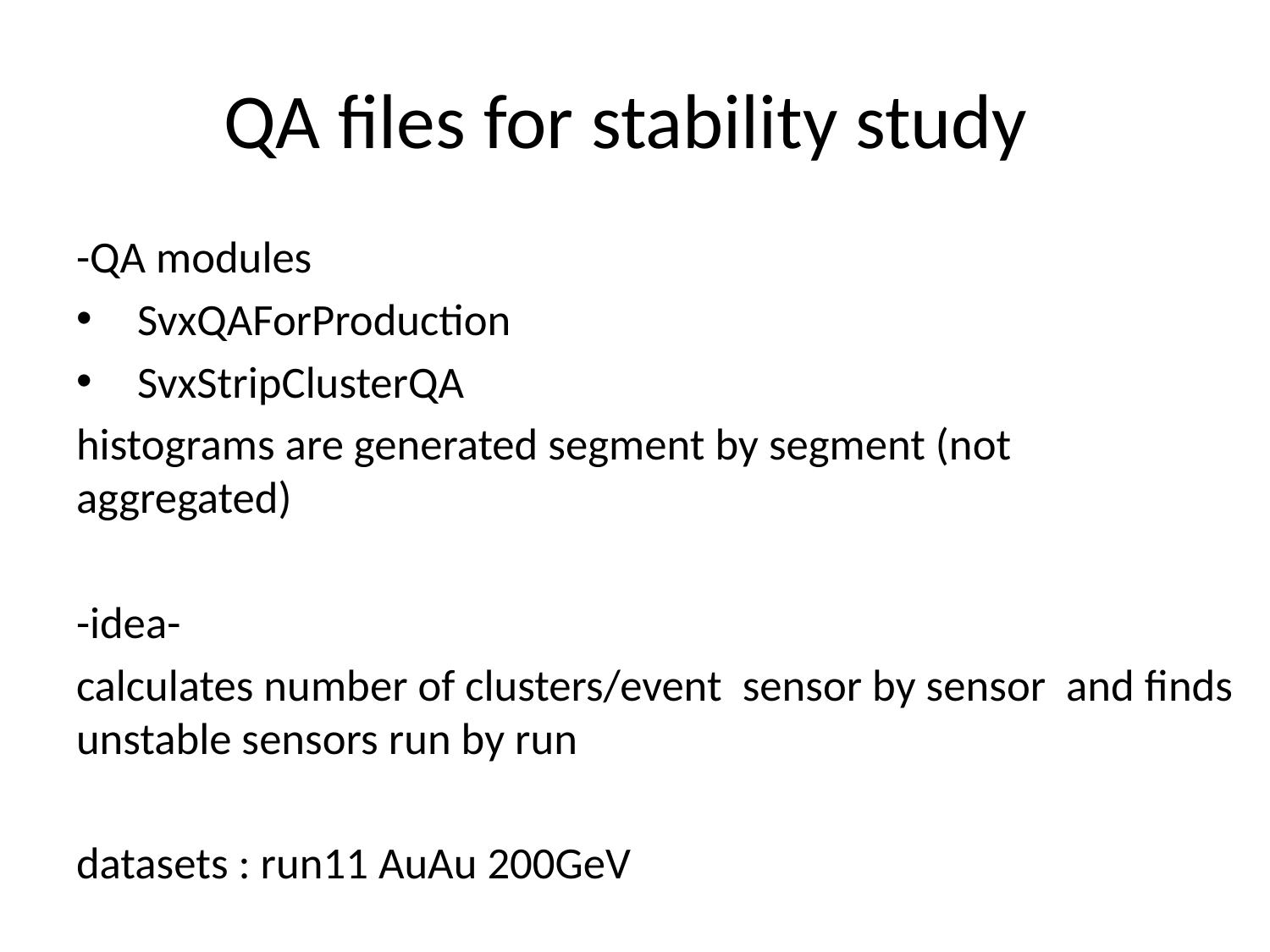

# QA files for stability study
-QA modules
  SvxQAForProduction
  SvxStripClusterQA
histograms are generated segment by segment (not aggregated)

-idea-
calculates number of clusters/event  sensor by sensor  and finds unstable sensors run by run

datasets : run11 AuAu 200GeV